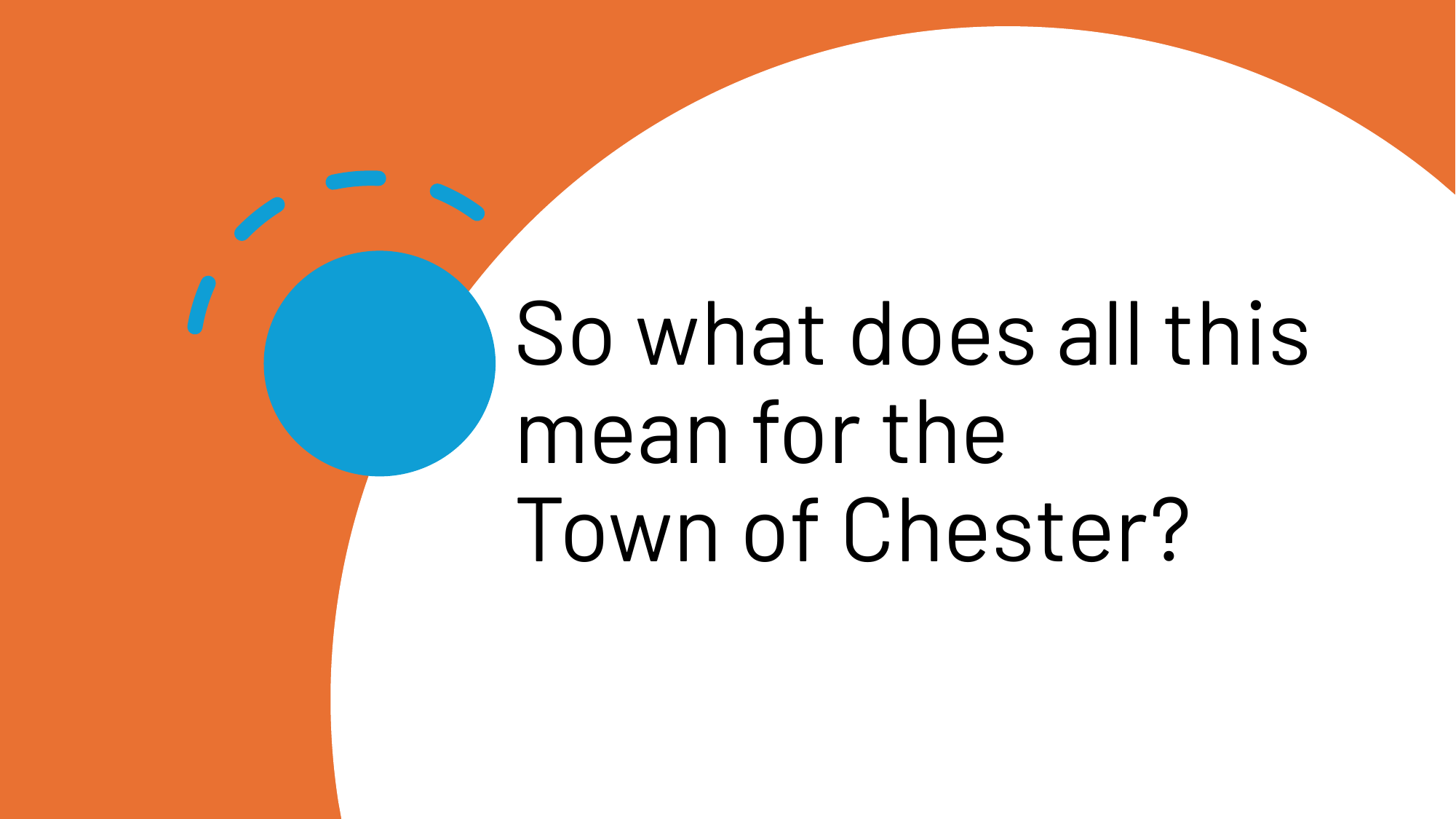

# So what does all this mean for the Town of Chester?